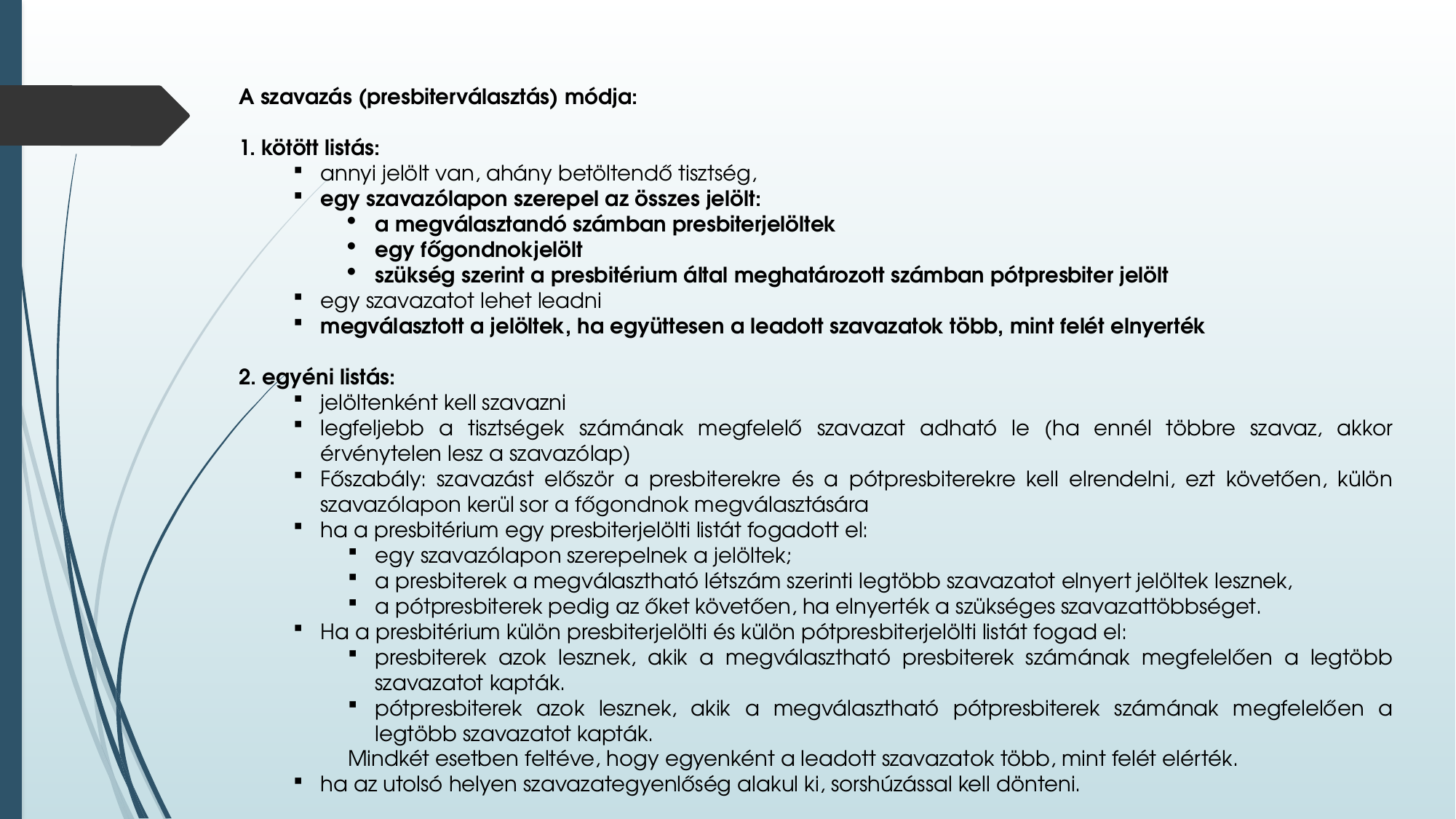

A szavazás (presbiterválasztás) módja:

1. kötött listás:
annyi jelölt van, ahány betöltendő tisztség,
egy szavazólapon szerepel az összes jelölt:
a megválasztandó számban presbiterjelöltek
egy főgondnokjelölt
szükség szerint a presbitérium által meghatározott számban pótpresbiter jelölt
egy szavazatot lehet leadni
megválasztott a jelöltek, ha együttesen a leadott szavazatok több, mint felét elnyerték

2. egyéni listás:
jelöltenként kell szavazni
legfeljebb a tisztségek számának megfelelő szavazat adható le (ha ennél többre szavaz, akkor érvénytelen lesz a szavazólap)
Főszabály: szavazást először a presbiterekre és a pótpresbiterekre kell elrendelni, ezt követően, külön szavazólapon kerül sor a főgondnok megválasztására
ha a presbitérium egy presbiterjelölti listát fogadott el:
egy szavazólapon szerepelnek a jelöltek;
a presbiterek a megválasztható létszám szerinti legtöbb szavazatot elnyert jelöltek lesznek,
a pótpresbiterek pedig az őket követően, ha elnyerték a szükséges szavazattöbbséget.
Ha a presbitérium külön presbiterjelölti és külön pótpresbiterjelölti listát fogad el:
presbiterek azok lesznek, akik a megválasztható presbiterek számának megfelelően a legtöbb szavazatot kapták.
pótpresbiterek azok lesznek, akik a megválasztható pótpresbiterek számának megfelelően a legtöbb szavazatot kapták.
Mindkét esetben feltéve, hogy egyenként a leadott szavazatok több, mint felét elérték.
ha az utolsó helyen szavazategyenlőség alakul ki, sorshúzással kell dönteni.